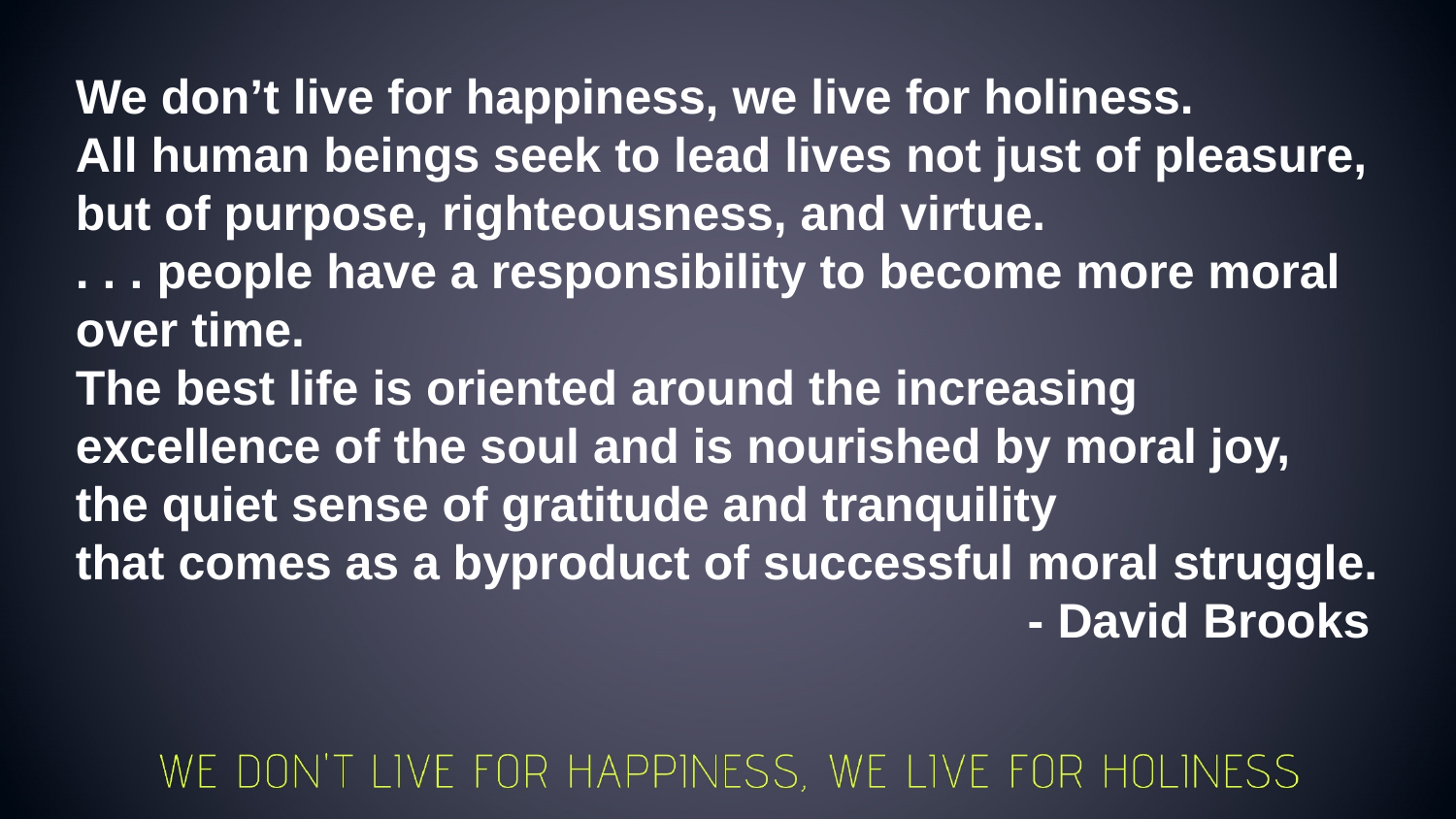

We don’t live for happiness, we live for holiness.
All human beings seek to lead lives not just of pleasure, but of purpose, righteousness, and virtue.
. . . people have a responsibility to become more moral over time.
The best life is oriented around the increasing excellence of the soul and is nourished by moral joy,
the quiet sense of gratitude and tranquility
that comes as a byproduct of successful moral struggle.
- David Brooks